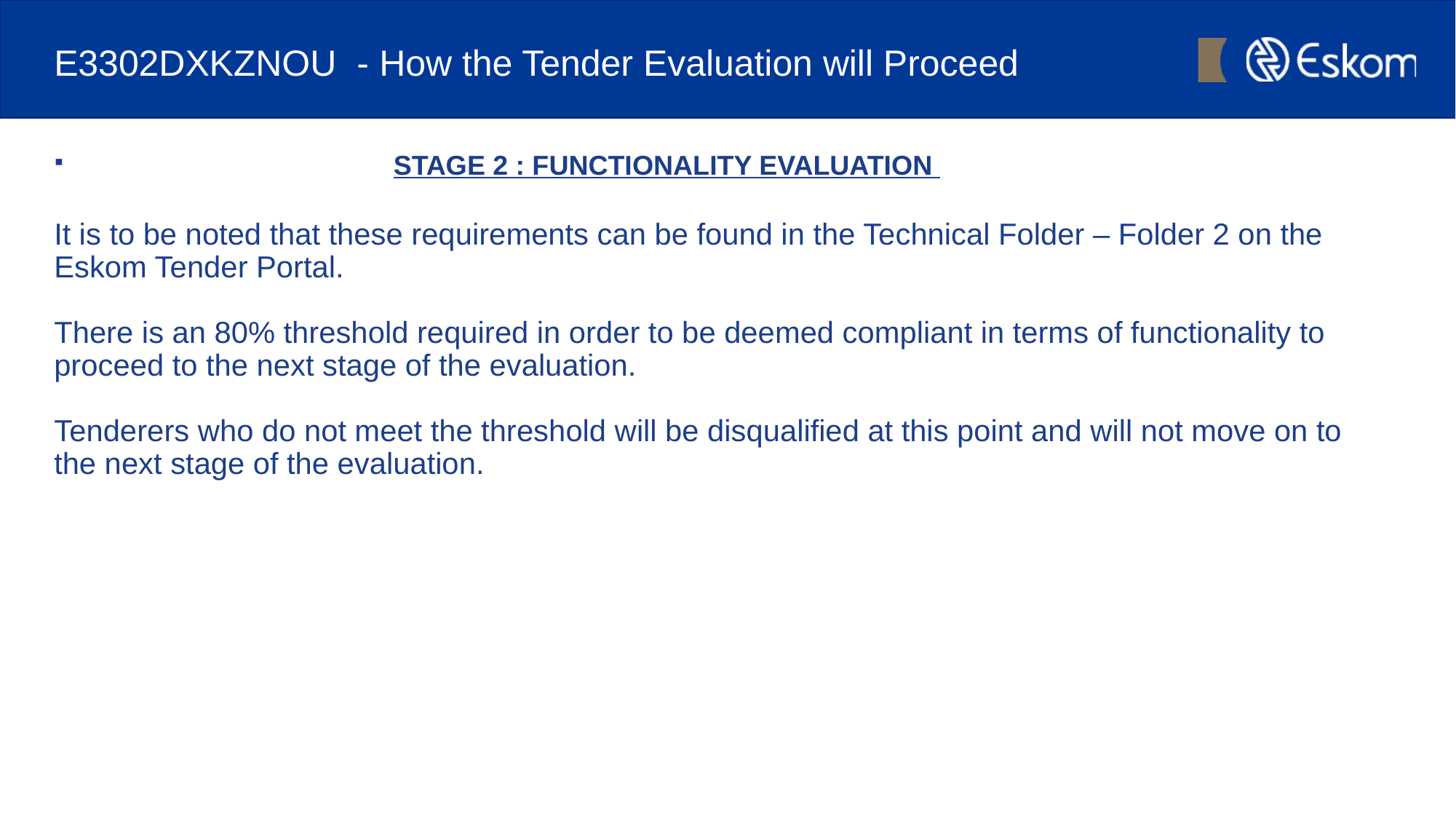

# E3302DXKZNOU  - How the Tender Evaluation will Proceed
                                                    STAGE 2 : FUNCTIONALITY EVALUATION

It is to be noted that these requirements can be found in the Technical Folder – Folder 2 on the Eskom Tender Portal.

There is an 80% threshold required in order to be deemed compliant in terms of functionality to proceed to the next stage of the evaluation.

Tenderers who do not meet the threshold will be disqualified at this point and will not move on to the next stage of the evaluation.